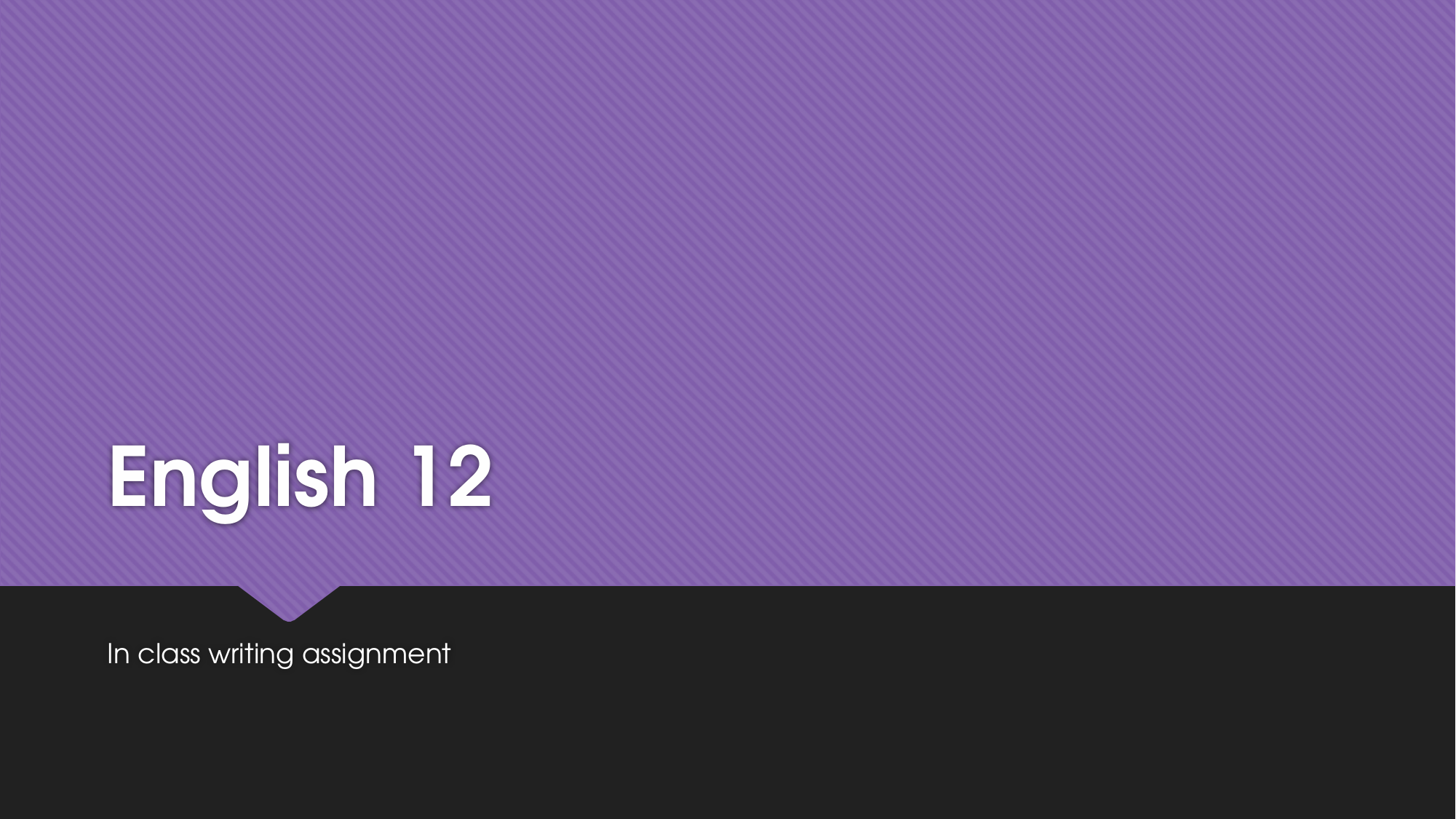

# English 12
In class writing assignment